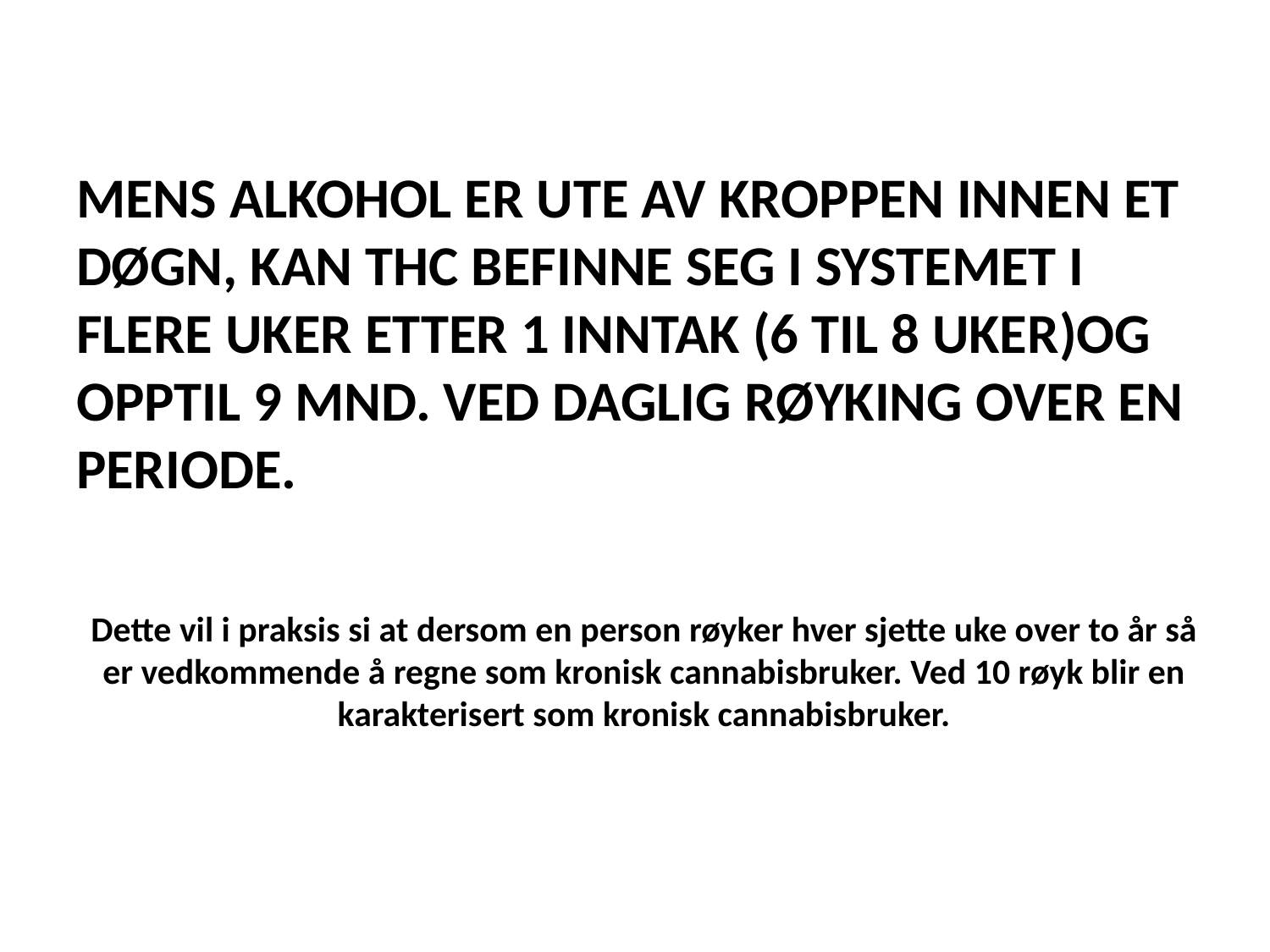

MENS ALKOHOL ER UTE AV KROPPEN INNEN ET DØGN, KAN THC BEFINNE SEG I SYSTEMET I FLERE UKER ETTER 1 INNTAK (6 TIL 8 UKER)OG OPPTIL 9 MND. VED DAGLIG RØYKING OVER EN PERIODE.

Dette vil i praksis si at dersom en person røyker hver sjette uke over to år så er vedkommende å regne som kronisk cannabisbruker. Ved 10 røyk blir en karakterisert som kronisk cannabisbruker.